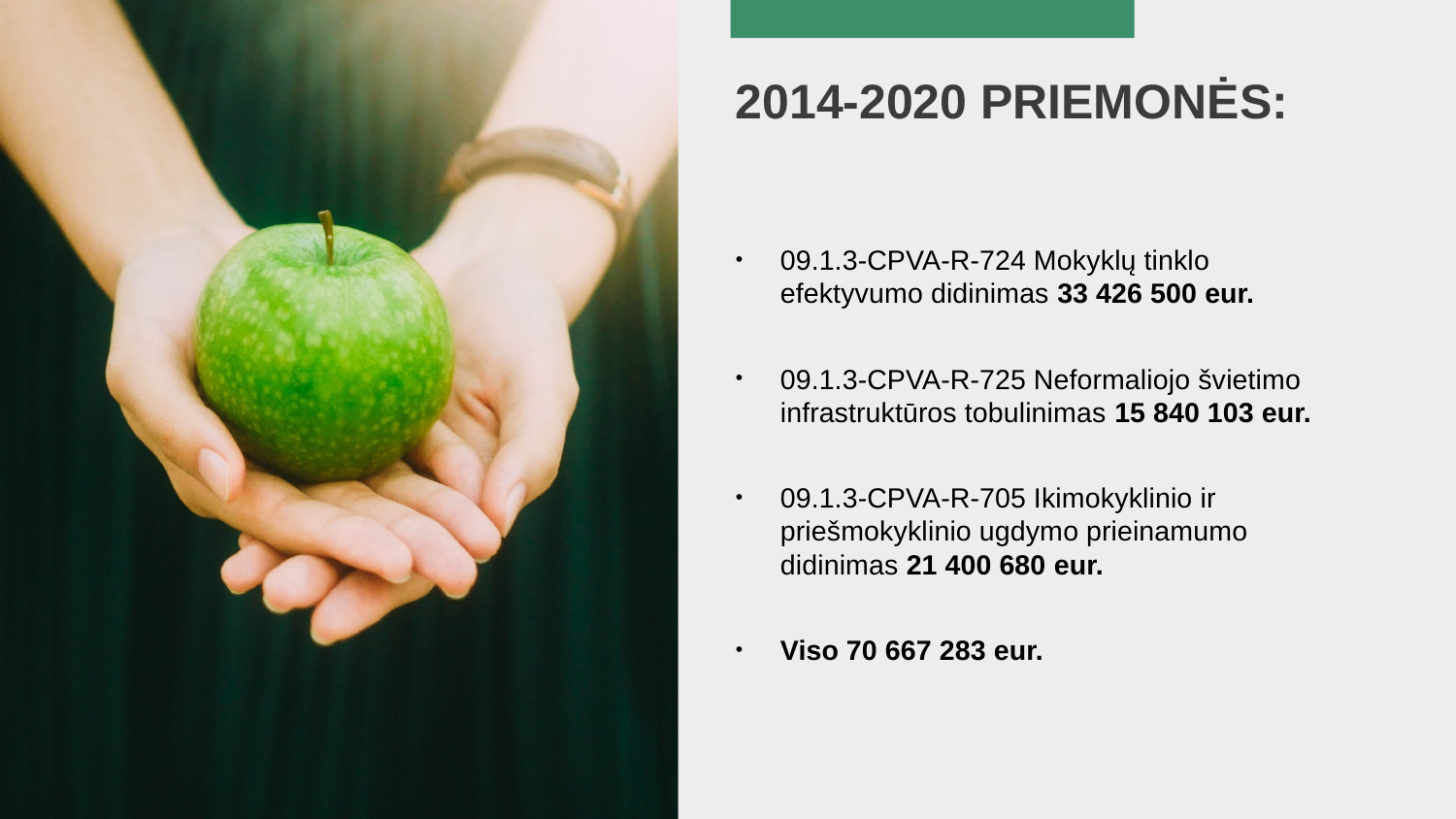

# 2014-2020 priemonės:
09.1.3-CPVA-R-724 Mokyklų tinklo efektyvumo didinimas 33 426 500 eur.
09.1.3-CPVA-R-725 Neformaliojo švietimo infrastruktūros tobulinimas 15 840 103 eur.
09.1.3-CPVA-R-705 Ikimokyklinio ir priešmokyklinio ugdymo prieinamumo didinimas 21 400 680 eur.
Viso 70 667 283 eur.